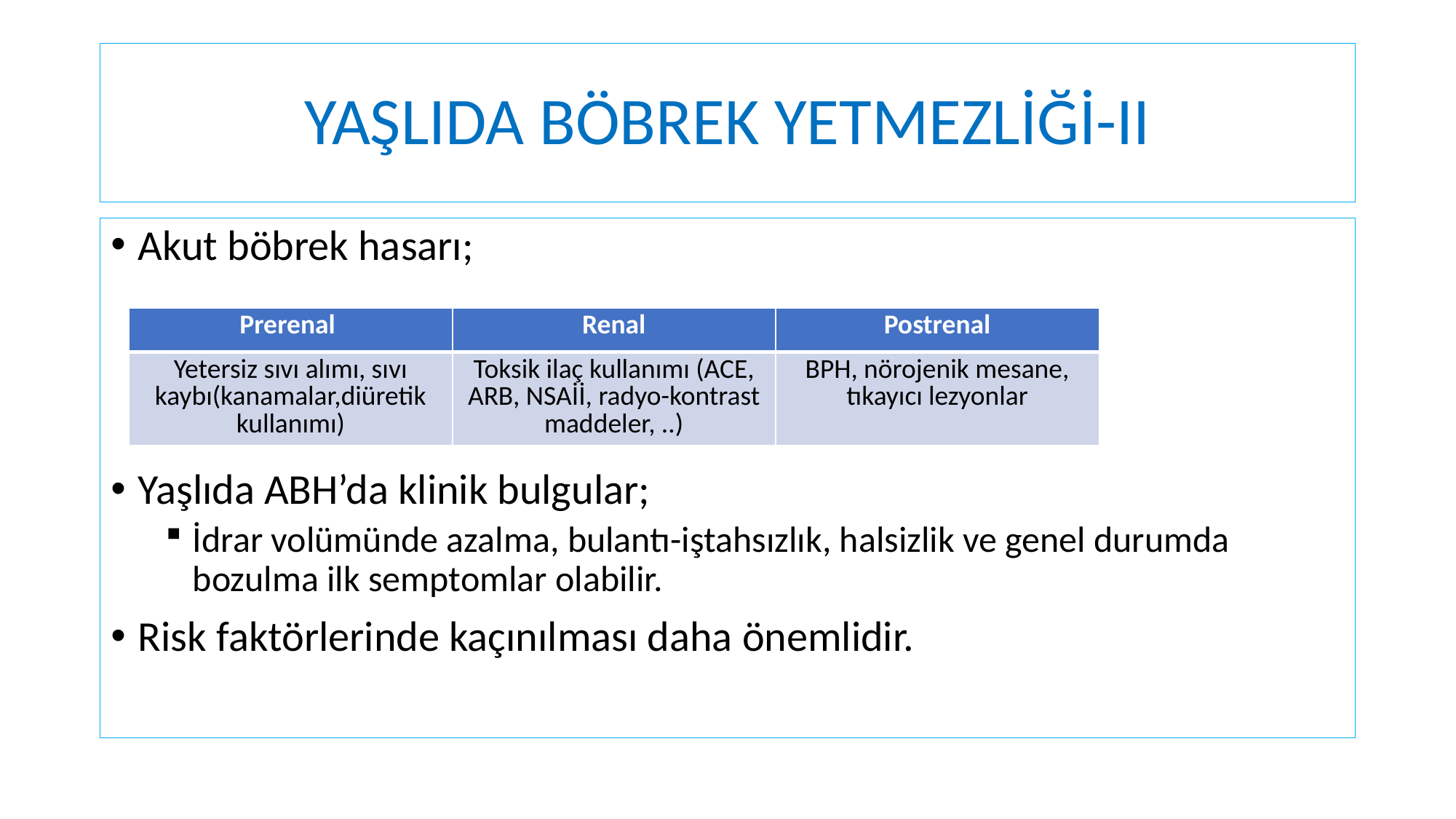

# YAŞLIDA BÖBREK YETMEZLİĞİ-II
Akut böbrek hasarı;

Yaşlıda ABH’da klinik bulgular;
İdrar volümünde azalma, bulantı-iştahsızlık, halsizlik ve genel durumda bozulma ilk semptomlar olabilir.
Risk faktörlerinde kaçınılması daha önemlidir.

| Prerenal | Renal | Postrenal |
| --- | --- | --- |
| Yetersiz sıvı alımı, sıvı kaybı(kanamalar,diüretik kullanımı) | Toksik ilaç kullanımı (ACE, ARB, NSAİİ, radyo-kontrast maddeler, ..) | BPH, nörojenik mesane, tıkayıcı lezyonlar |